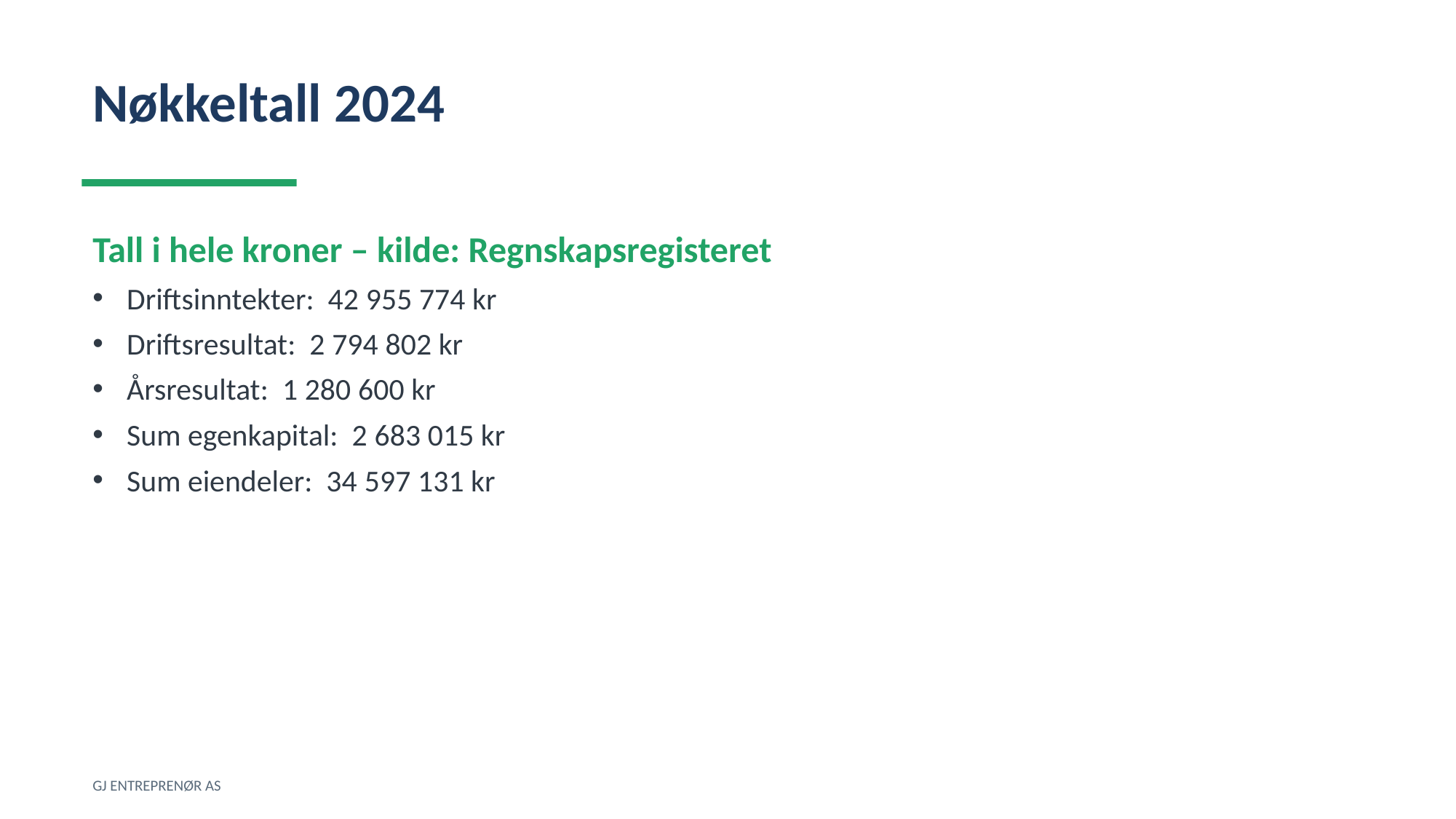

Nøkkeltall 2024

Tall i hele kroner – kilde: Regnskapsregisteret
Driftsinntekter:  42 955 774 kr
Driftsresultat:  2 794 802 kr
Årsresultat:  1 280 600 kr
Sum egenkapital:  2 683 015 kr
Sum eiendeler:  34 597 131 kr
GJ ENTREPRENØR AS